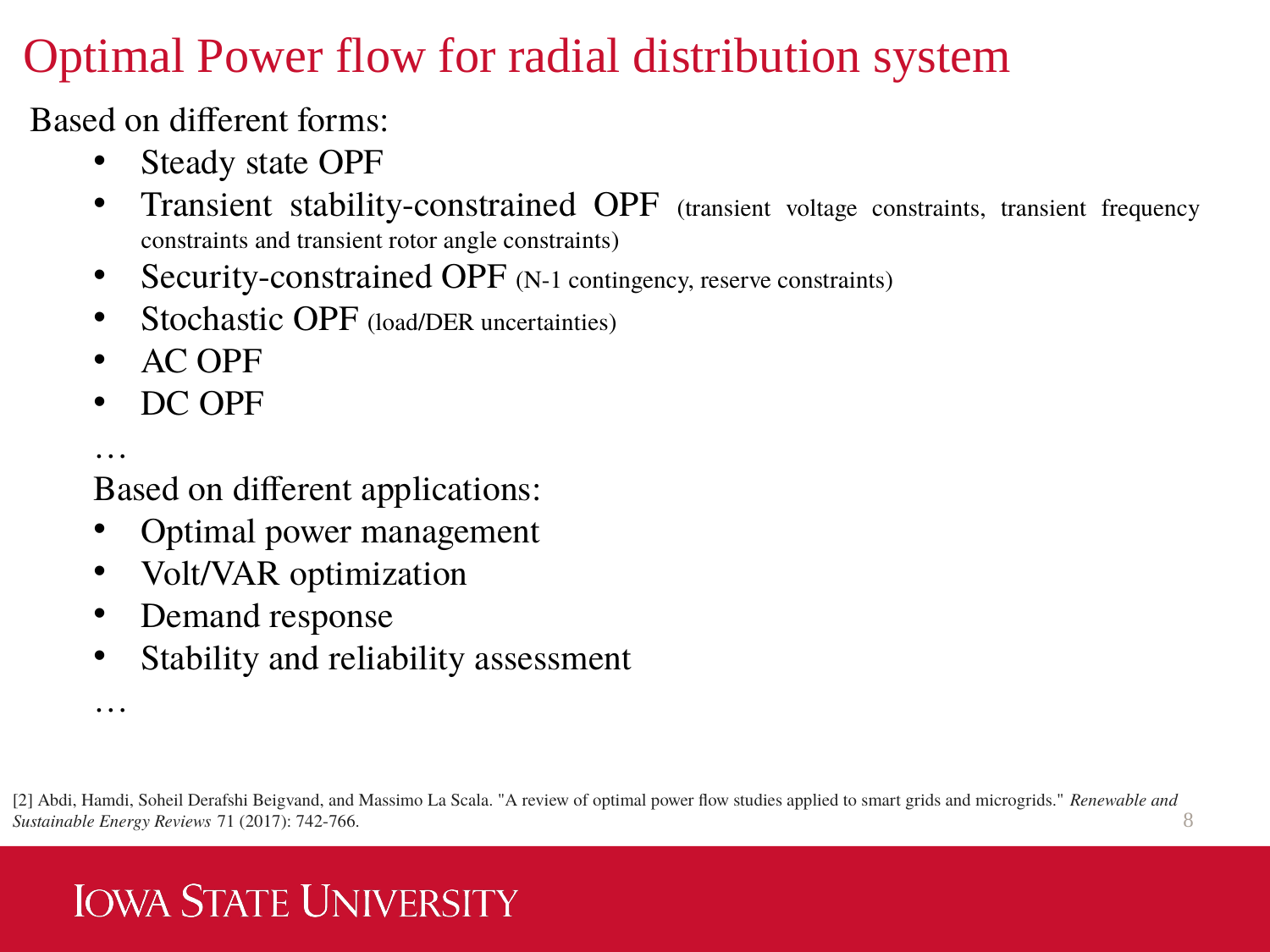

# Optimal Power flow for radial distribution system
Based on different forms:
Steady state OPF
Transient stability-constrained OPF (transient voltage constraints, transient frequency constraints and transient rotor angle constraints)
Security-constrained OPF (N-1 contingency, reserve constraints)
Stochastic OPF (load/DER uncertainties)
AC OPF
DC OPF
…
Based on different applications:
Optimal power management
Volt/VAR optimization
Demand response
Stability and reliability assessment
…

[2] Abdi, Hamdi, Soheil Derafshi Beigvand, and Massimo La Scala. "A review of optimal power flow studies applied to smart grids and microgrids." Renewable and Sustainable Energy Reviews 71 (2017): 742-766.
8